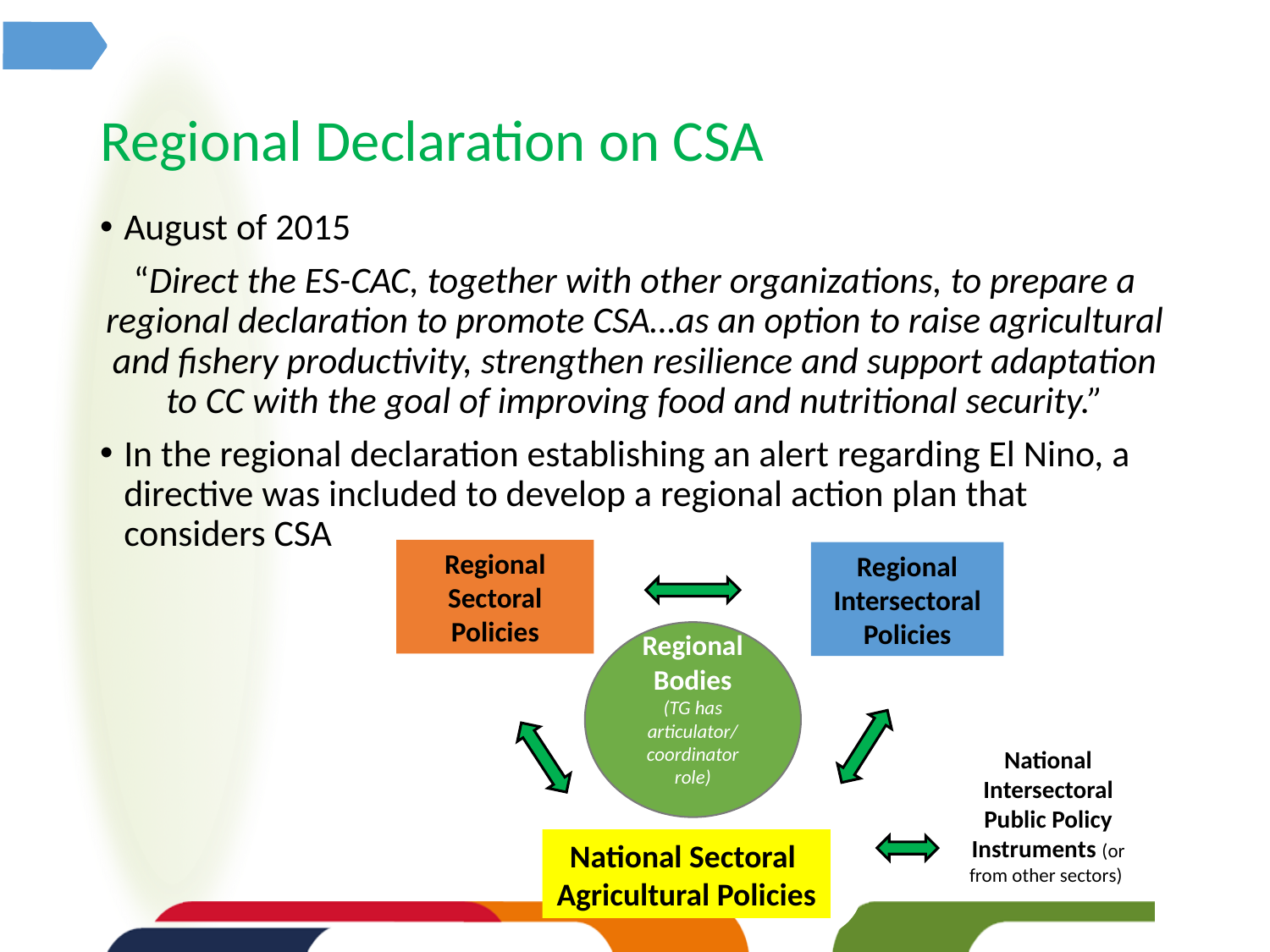

# Regional Declaration on CSA
August of 2015
“Direct the ES-CAC, together with other organizations, to prepare a regional declaration to promote CSA…as an option to raise agricultural and fishery productivity, strengthen resilience and support adaptation to CC with the goal of improving food and nutritional security.”
In the regional declaration establishing an alert regarding El Nino, a directive was included to develop a regional action plan that considers CSA
Regional Sectoral Policies
Regional Intersectoral Policies

National Intersectoral Public Policy Instruments (or from other sectors)

National Sectoral
Agricultural Policies

Regional Bodies
(TG has articulator/ coordinator role)